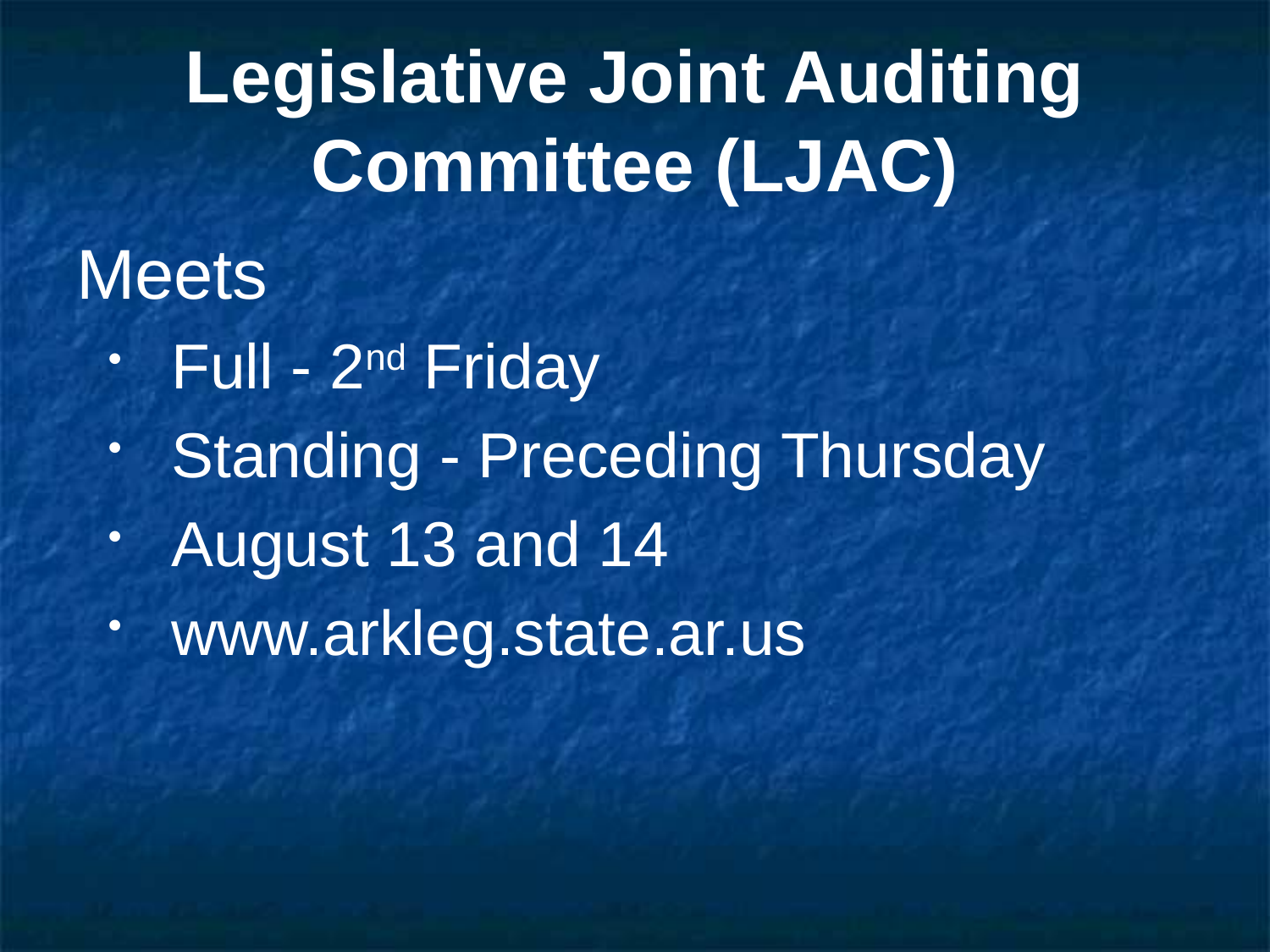

# Legislative Joint Auditing Committee (LJAC)
Meets
Full - 2nd Friday
Standing - Preceding Thursday
August 13 and 14
www.arkleg.state.ar.us